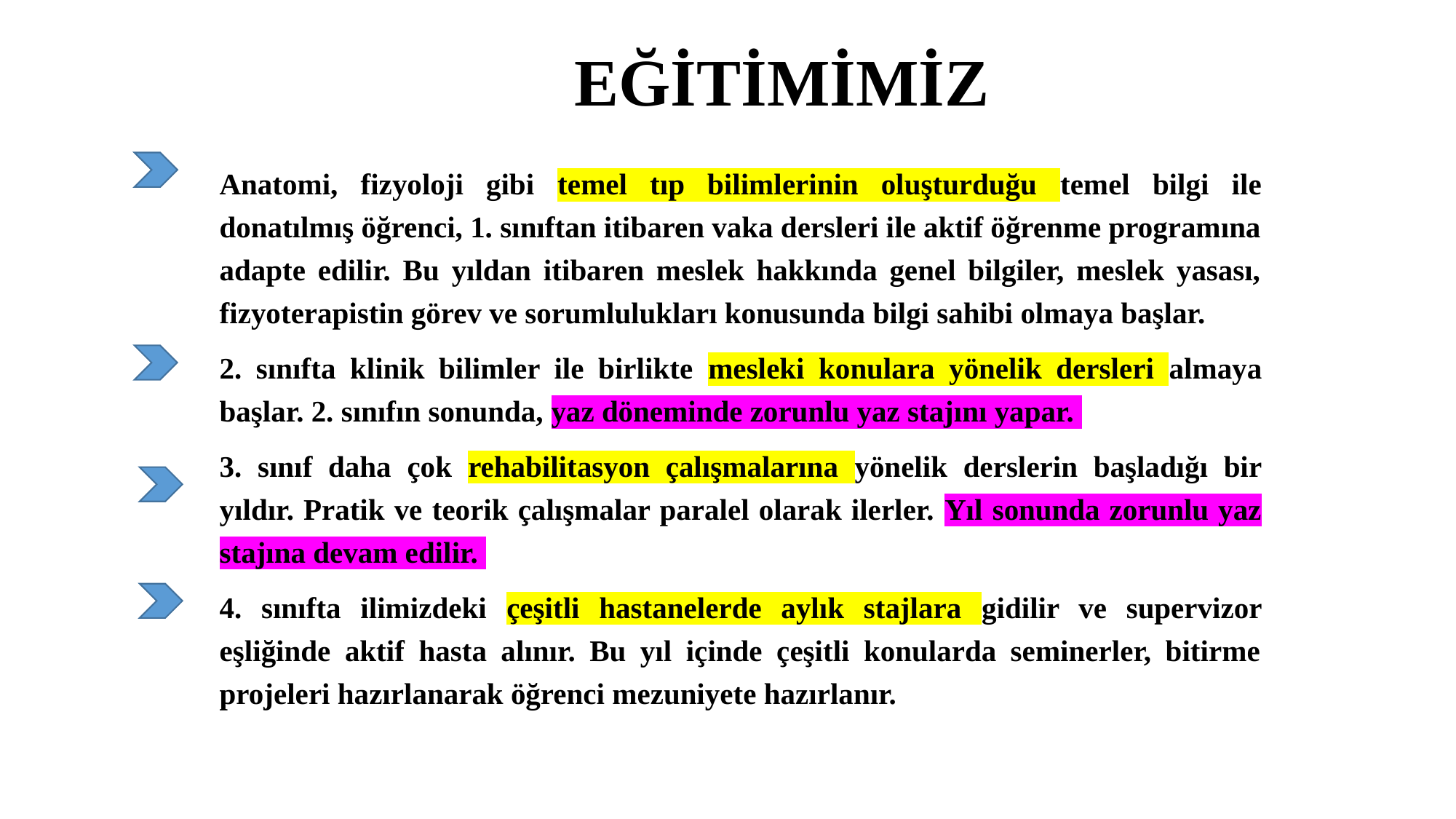

# EĞİTİMİMİZ

	Anatomi, fizyoloji gibi temel tıp bilimlerinin oluşturduğu temel bilgi ile donatılmış öğrenci, 1. sınıftan itibaren vaka dersleri ile aktif öğrenme programına adapte edilir. Bu yıldan itibaren meslek hakkında genel bilgiler, meslek yasası, fizyoterapistin görev ve sorumlulukları konusunda bilgi sahibi olmaya başlar.
	2. sınıfta klinik bilimler ile birlikte mesleki konulara yönelik dersleri almaya başlar. 2. sınıfın sonunda, yaz döneminde zorunlu yaz stajını yapar.
	3. sınıf daha çok rehabilitasyon çalışmalarına yönelik derslerin başladığı bir yıldır. Pratik ve teorik çalışmalar paralel olarak ilerler. Yıl sonunda zorunlu yaz stajına devam edilir.
	4. sınıfta ilimizdeki çeşitli hastanelerde aylık stajlara gidilir ve supervizor eşliğinde aktif hasta alınır. Bu yıl içinde çeşitli konularda seminerler, bitirme projeleri hazırlanarak öğrenci mezuniyete hazırlanır.